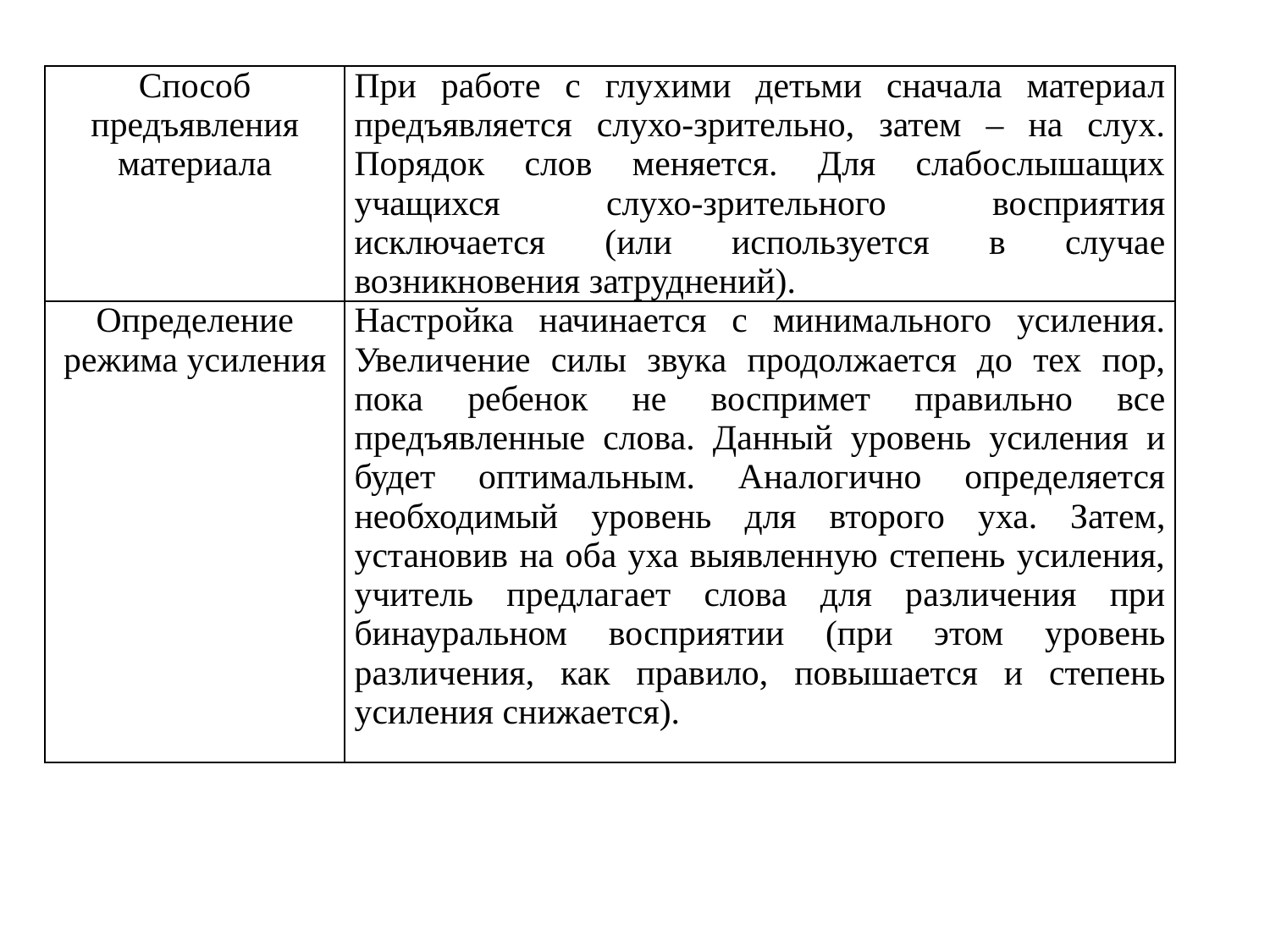

| Способ предъявления материала | При работе с глухими детьми сначала материал предъявляется слухо-зрительно, затем – на слух. Порядок слов меняется. Для слабослышащих учащихся слухо-зрительного восприятия исключается (или используется в случае возникновения затруднений). |
| --- | --- |
| Определение режима усиления | Настройка начинается с минимального усиления. Увеличение силы звука продолжается до тех пор, пока ребенок не воспримет правильно все предъявленные слова. Данный уровень усиления и будет оптимальным. Аналогично определяется необходимый уровень для второго уха. Затем, установив на оба уха выявленную степень усиления, учитель предлагает слова для различения при бинауральном восприятии (при этом уровень различения, как правило, повышается и степень усиления снижается). |